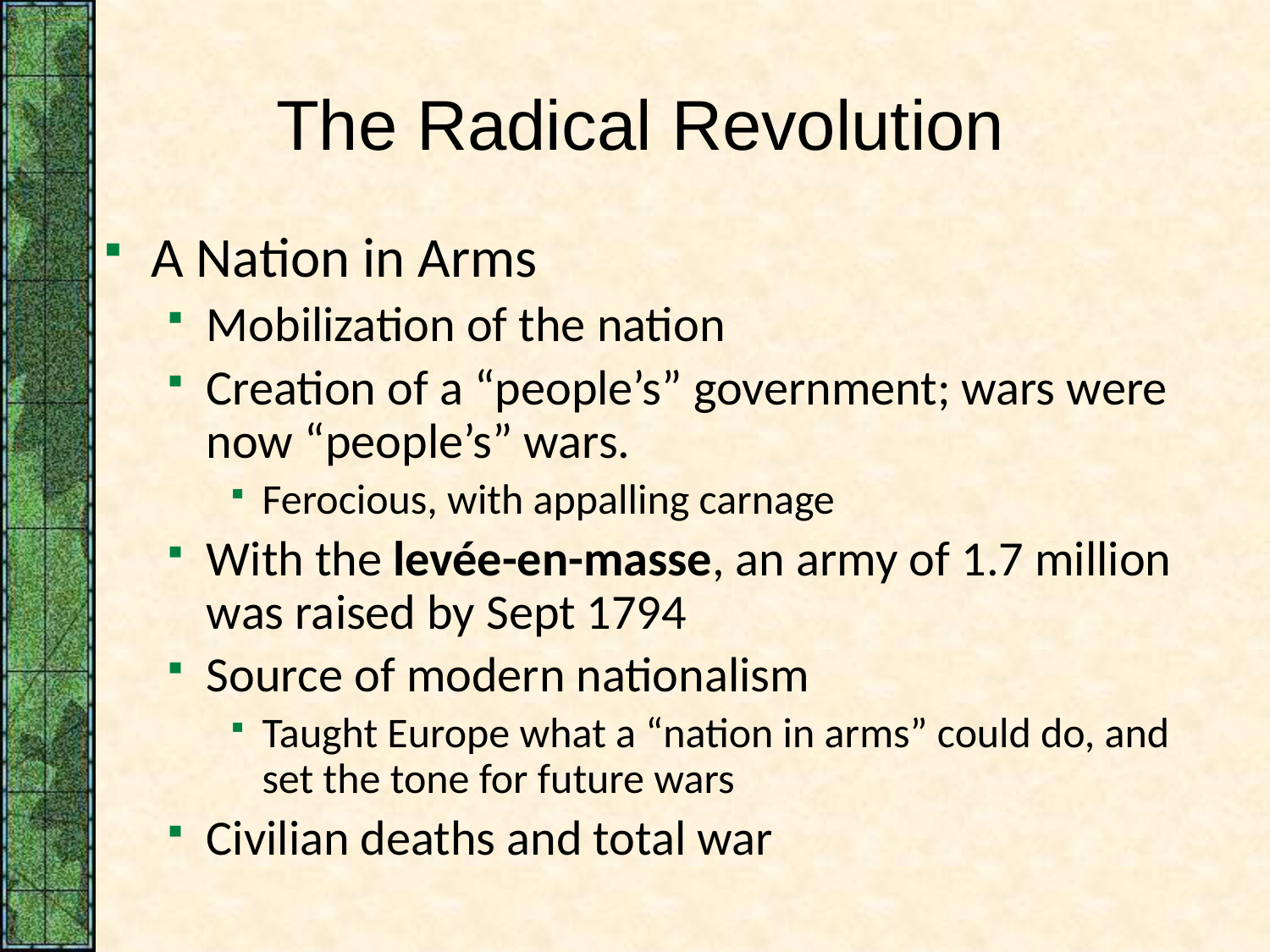

# The Radical Revolution
A Nation in Arms
Mobilization of the nation
Creation of a “people’s” government; wars were now “people’s” wars.
Ferocious, with appalling carnage
With the levée-en-masse, an army of 1.7 million was raised by Sept 1794
Source of modern nationalism
Taught Europe what a “nation in arms” could do, and set the tone for future wars
Civilian deaths and total war